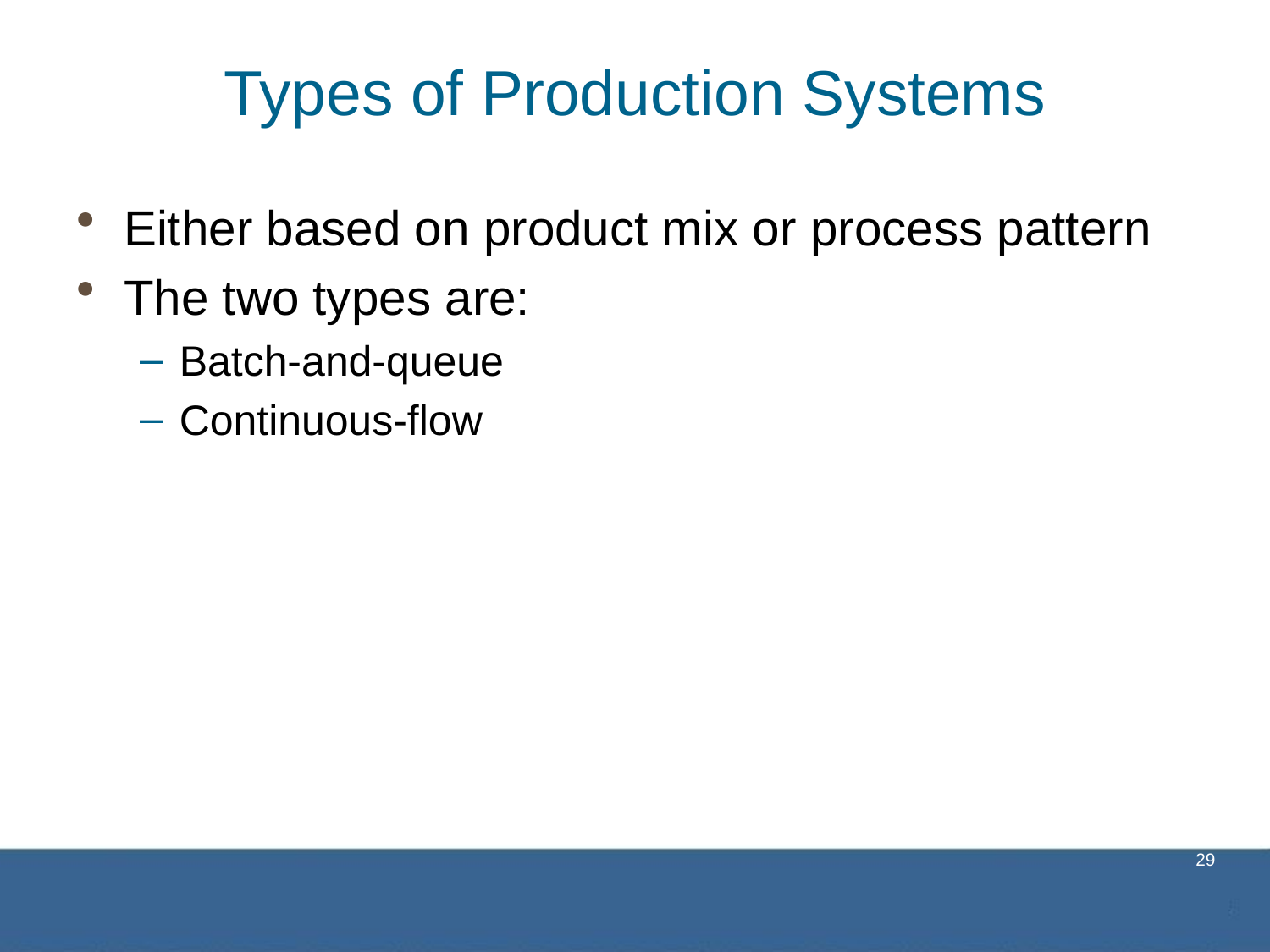

# Types of Production Systems
Either based on product mix or process pattern
The two types are:
Batch-and-queue
Continuous-flow